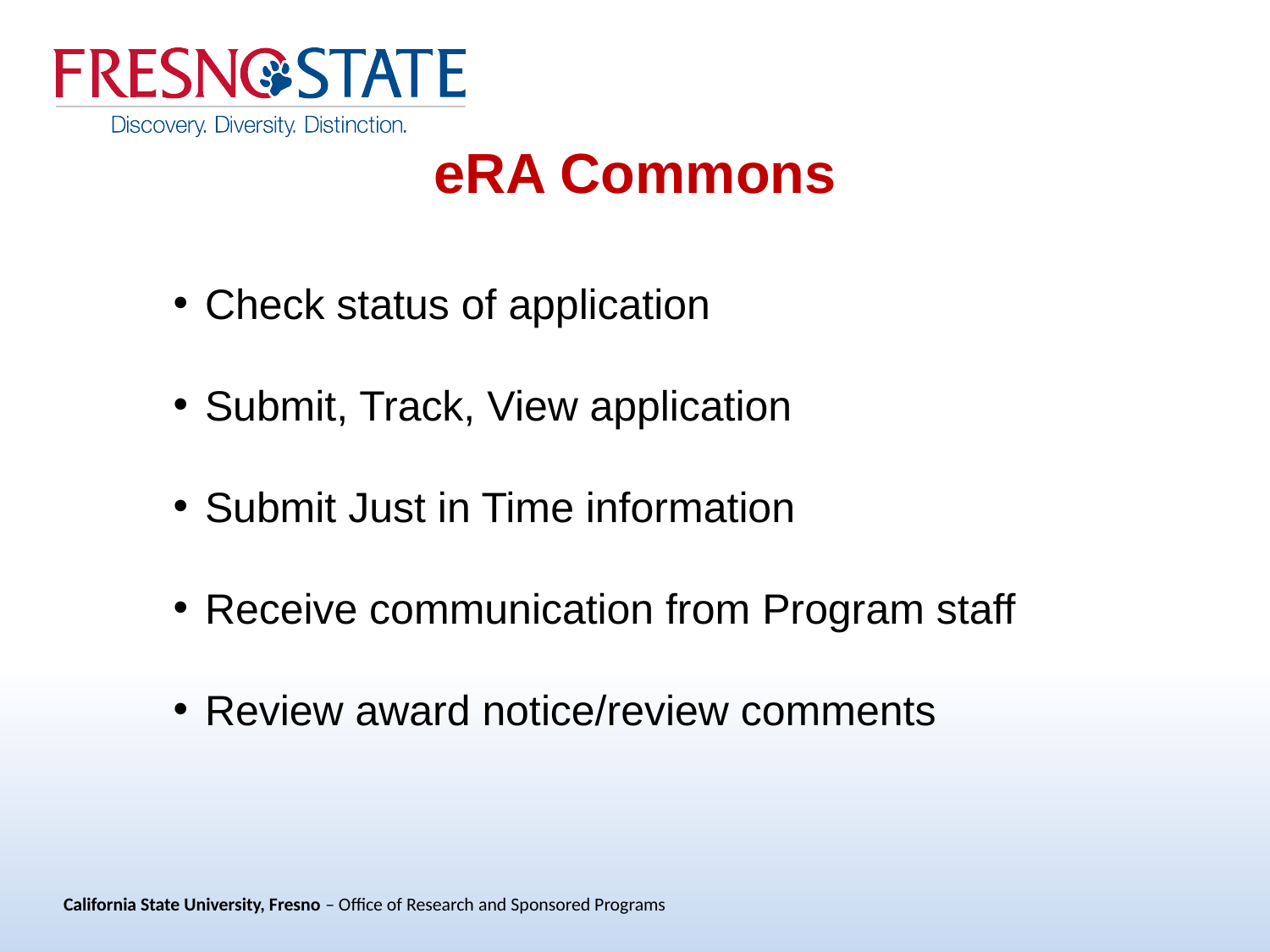

eRA Commons
#

Check status of application

Submit, Track, View application

Submit Just in Time information

Receive communication from Program staff

Review award notice/review comments